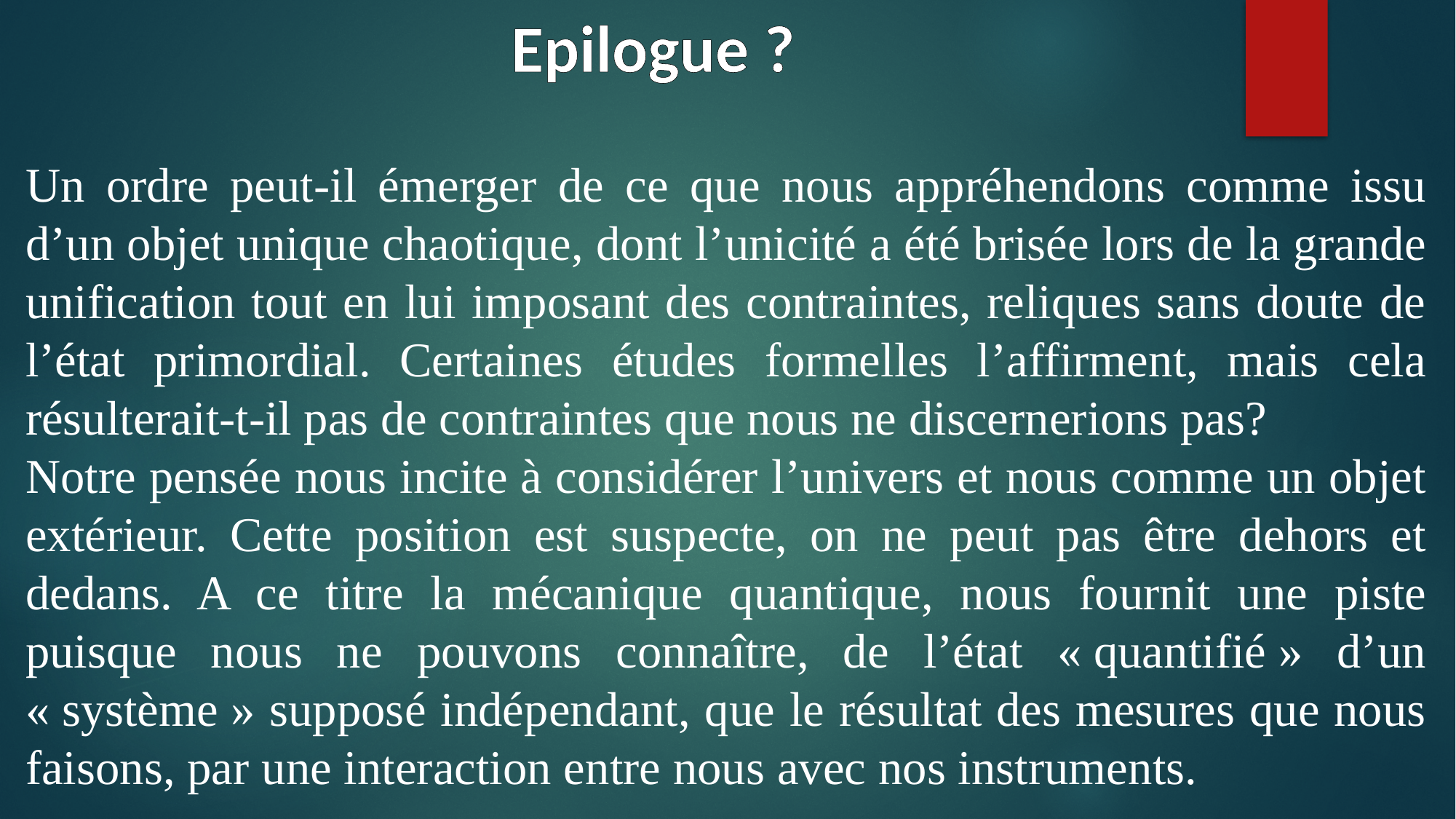

Epilogue ?
Un ordre peut-il émerger de ce que nous appréhendons comme issu d’un objet unique chaotique, dont l’unicité a été brisée lors de la grande unification tout en lui imposant des contraintes, reliques sans doute de l’état primordial. Certaines études formelles l’affirment, mais cela résulterait-t-il pas de contraintes que nous ne discernerions pas?
Notre pensée nous incite à considérer l’univers et nous comme un objet extérieur. Cette position est suspecte, on ne peut pas être dehors et dedans. A ce titre la mécanique quantique, nous fournit une piste puisque nous ne pouvons connaître, de l’état « quantifié » d’un « système » supposé indépendant, que le résultat des mesures que nous faisons, par une interaction entre nous avec nos instruments.